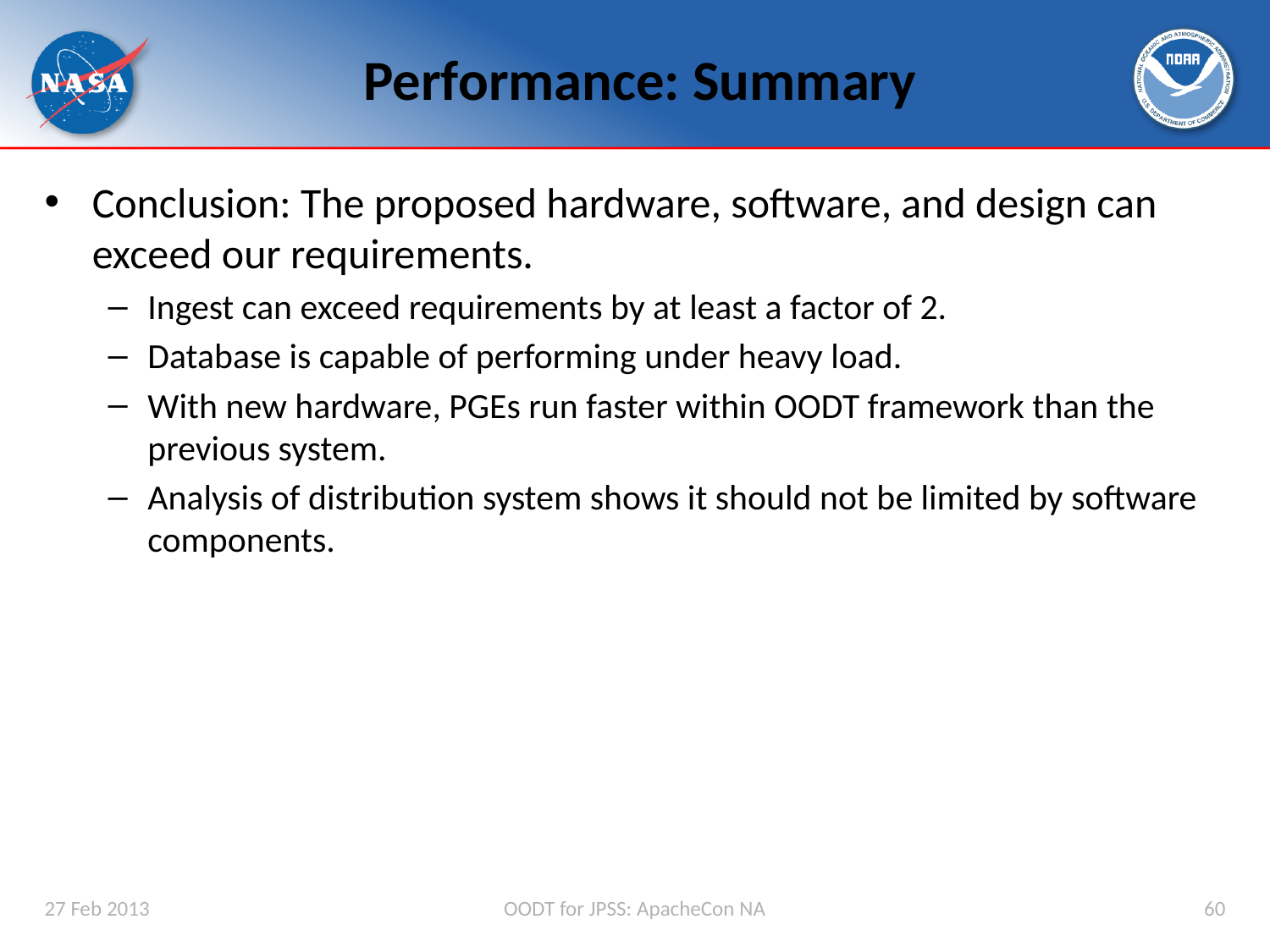

# Performance: Summary
Conclusion: The proposed hardware, software, and design can exceed our requirements.
Ingest can exceed requirements by at least a factor of 2.
Database is capable of performing under heavy load.
With new hardware, PGEs run faster within OODT framework than the previous system.
Analysis of distribution system shows it should not be limited by software components.
27 Feb 2013
OODT for JPSS: ApacheCon NA
60